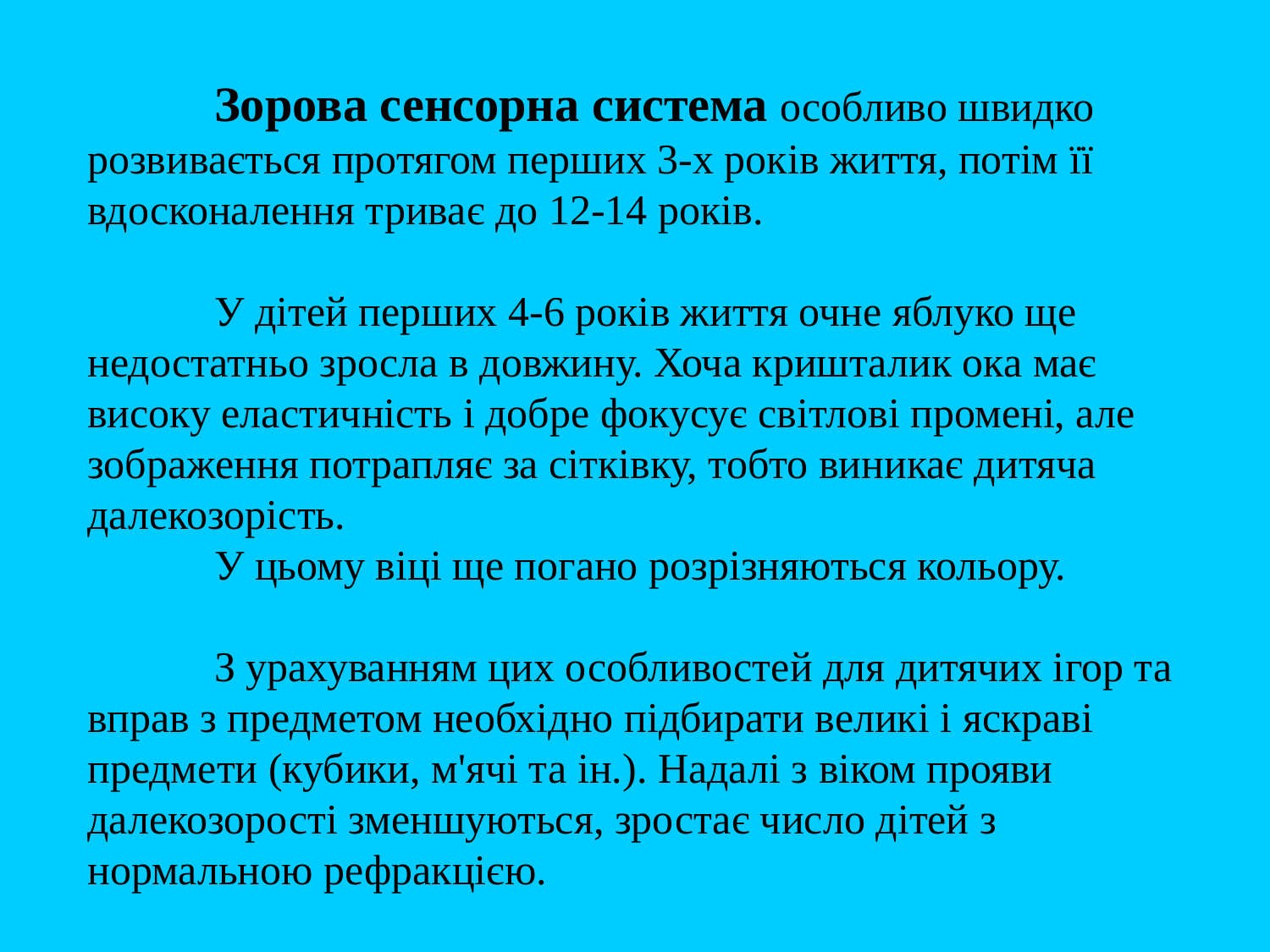

Зорова сенсорна система особливо швидко розвивається протягом перших 3-х років життя, потім її вдосконалення триває до 12-14 років.

	У дітей перших 4-6 років життя очне яблуко ще недостатньо зросла в довжину. Хоча кришталик ока має високу еластичність і добре фокусує світлові промені, але зображення потрапляє за сітківку, тобто виникає дитяча далекозорість.
	У цьому віці ще погано розрізняються кольору.

	З урахуванням цих особливостей для дитячих ігор та вправ з предметом необхідно підбирати великі і яскраві предмети (кубики, м'ячі та ін.). Надалі з віком прояви далекозорості зменшуються, зростає число дітей з нормальною рефракцією.